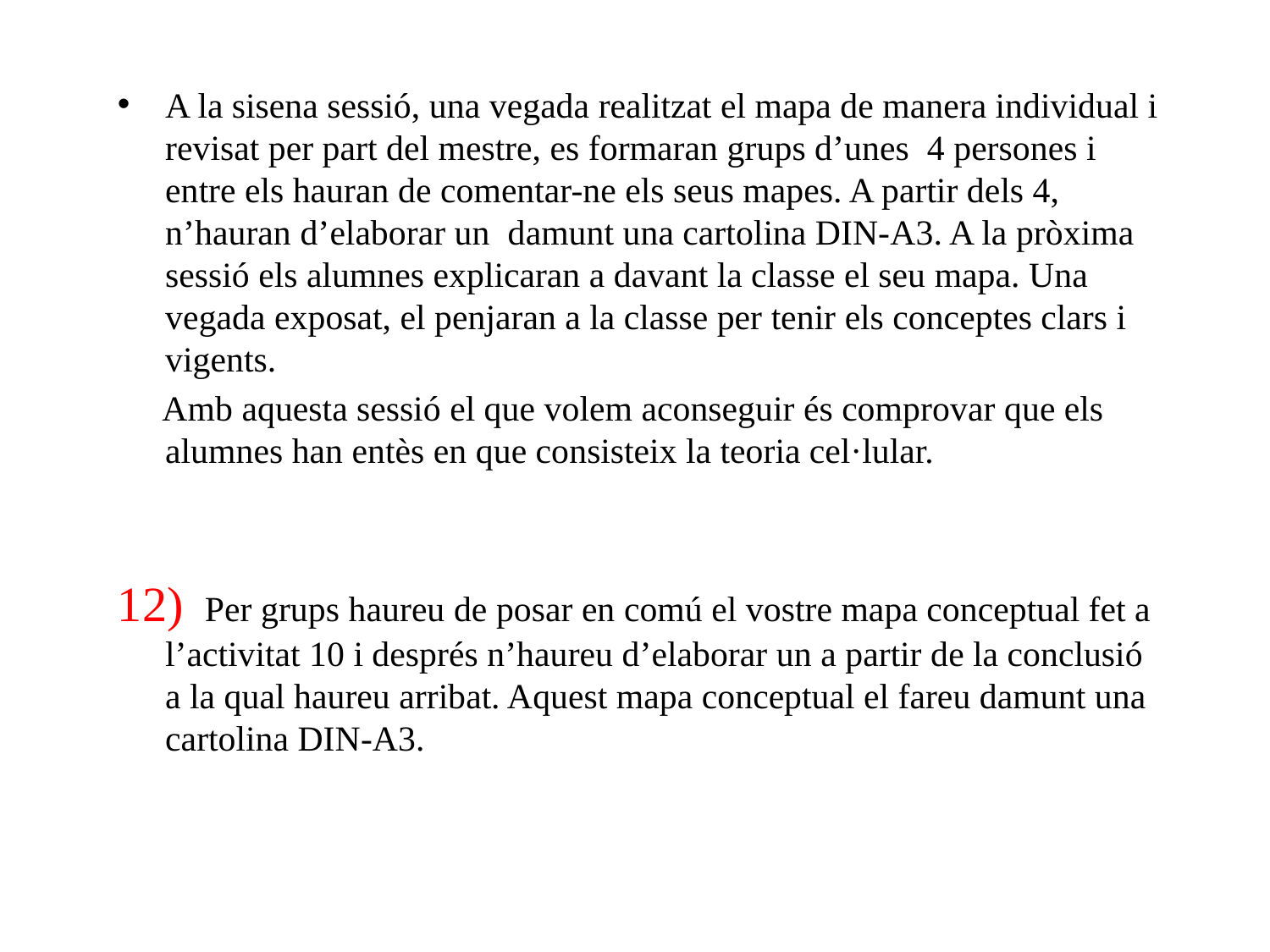

A la sisena sessió, una vegada realitzat el mapa de manera individual i revisat per part del mestre, es formaran grups d’unes  4 persones i entre els hauran de comentar-ne els seus mapes. A partir dels 4, n’hauran d’elaborar un  damunt una cartolina DIN-A3. A la pròxima sessió els alumnes explicaran a davant la classe el seu mapa. Una vegada exposat, el penjaran a la classe per tenir els conceptes clars i vigents.
     Amb aquesta sessió el que volem aconseguir és comprovar que els alumnes han entès en que consisteix la teoria cel·lular.

12)  Per grups haureu de posar en comú el vostre mapa conceptual fet a l’activitat 10 i després n’haureu d’elaborar un a partir de la conclusió a la qual haureu arribat. Aquest mapa conceptual el fareu damunt una cartolina DIN-A3.